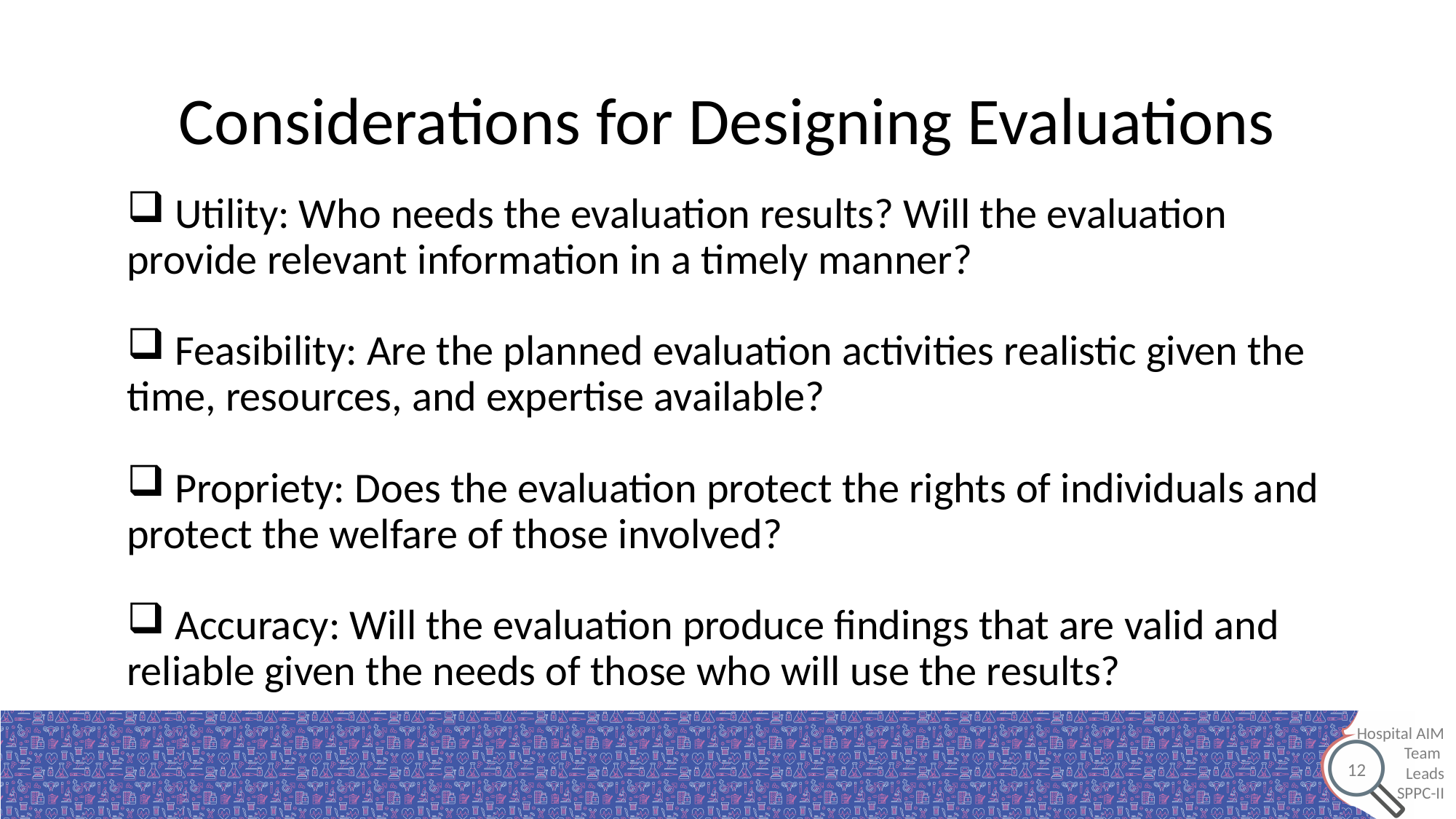

# Considerations for Designing Evaluations
 Utility: Who needs the evaluation results? Will the evaluation provide relevant information in a timely manner?

 Feasibility: Are the planned evaluation activities realistic given the time, resources, and expertise available?

 Propriety: Does the evaluation protect the rights of individuals and protect the welfare of those involved?

 Accuracy: Will the evaluation produce findings that are valid and reliable given the needs of those who will use the results?
12